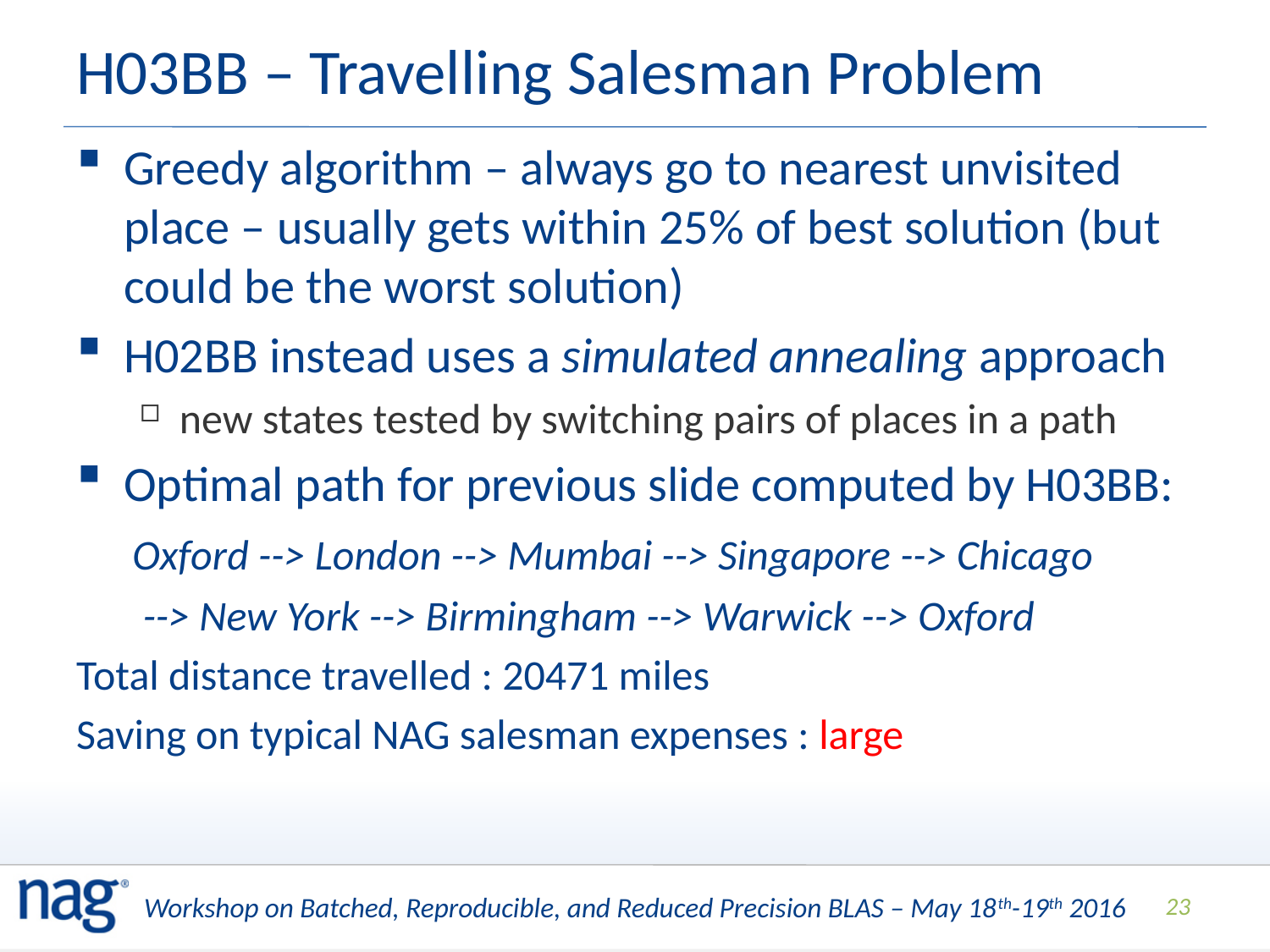

# H03BB – Travelling Salesman Problem
Greedy algorithm – always go to nearest unvisited place – usually gets within 25% of best solution (but could be the worst solution)
H02BB instead uses a simulated annealing approach
new states tested by switching pairs of places in a path
Optimal path for previous slide computed by H03BB:
     Oxford --> London --> Mumbai --> Singapore --> Chicago
       --> New York --> Birmingham --> Warwick --> Oxford
Total distance travelled : 20471 miles
Saving on typical NAG salesman expenses : large